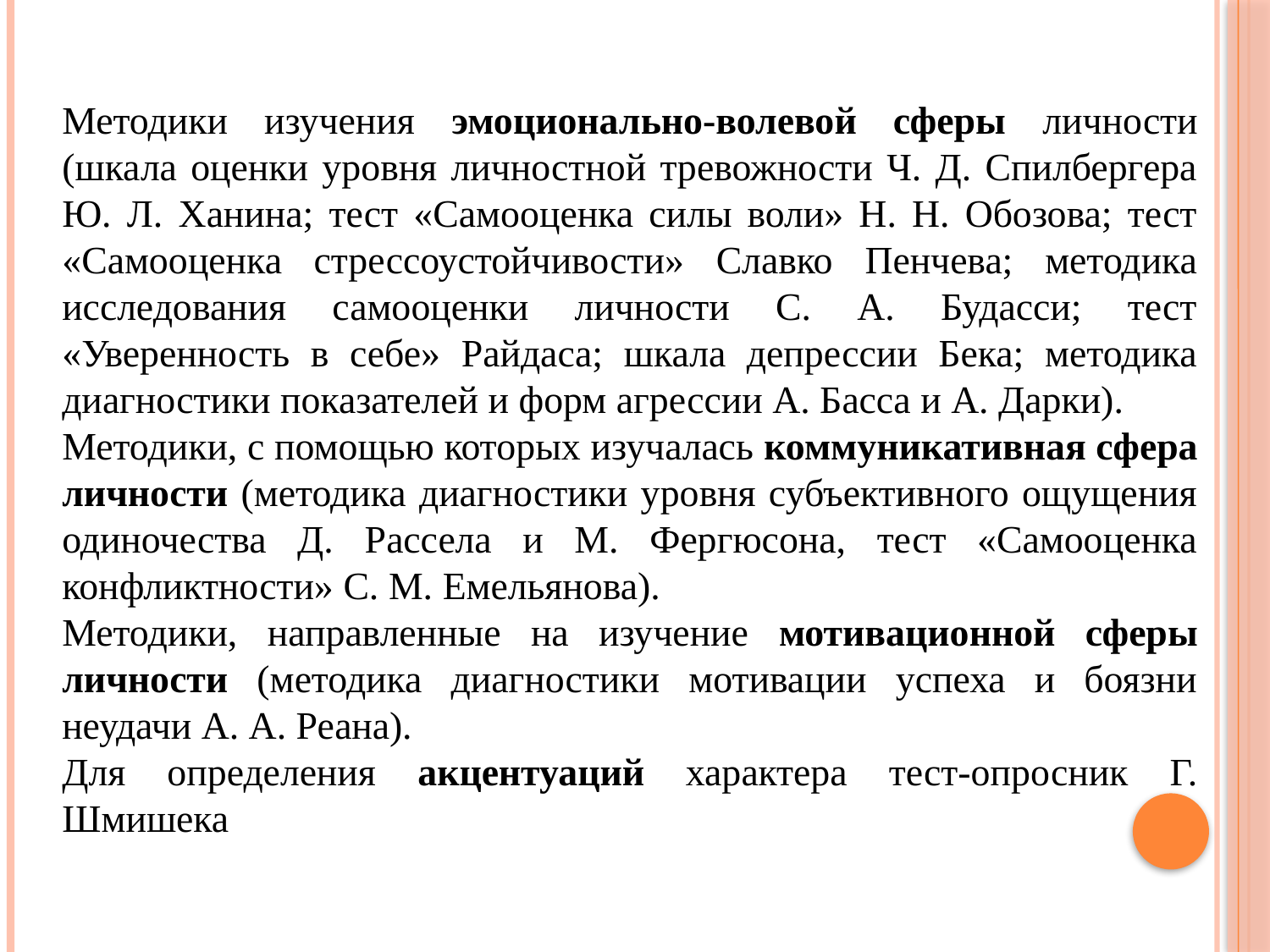

Методики изучения эмоционально-волевой сферы личности (шкала оценки уровня личностной тревожности Ч. Д. Спилбергера Ю. Л. Ханина; тест «Самооценка силы воли» Н. Н. Обозова; тест «Самооценка стрессоустойчивости» Славко Пенчева; методика исследования самооценки личности С. А. Будасси; тест «Уверенность в себе» Райдаса; шкала депрессии Бека; методика диагностики показателей и форм агрессии А. Басса и А. Дарки).
Методики, с помощью которых изучалась коммуникативная сфера личности (методика диагностики уровня субъективного ощущения одиночества Д. Рассела и М. Фергюсона, тест «Самооценка конфликтности» С. М. Емельянова).
Методики, направленные на изучение мотивационной сферы личности (методика диагностики мотивации успеха и боязни неудачи А. А. Реана).
Для определения акцентуаций характера тест-опросник Г. Шмишека